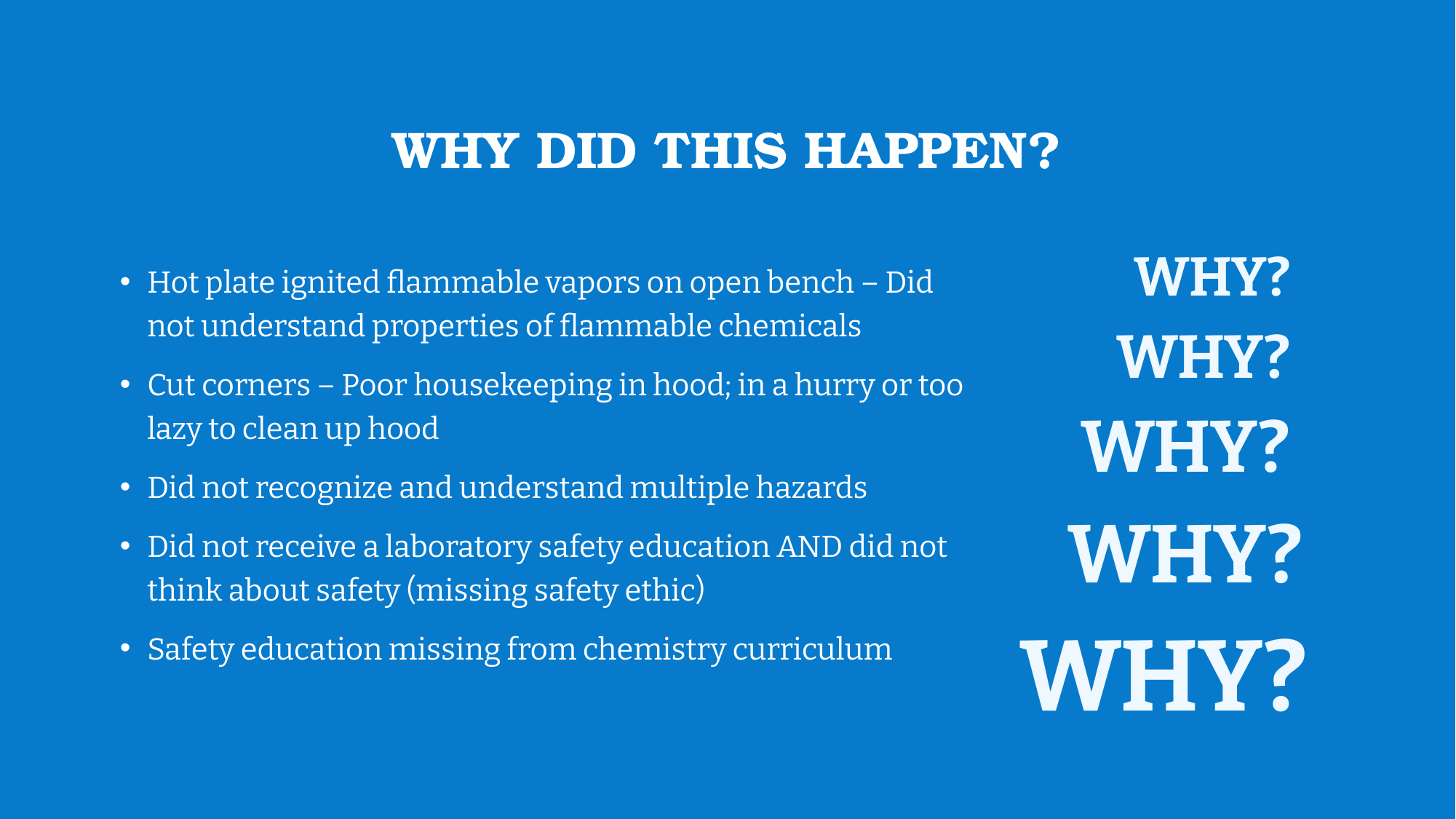

# Why did this happen?
WHY?
Hot plate ignited flammable vapors on open bench – Did not understand properties of flammable chemicals
Cut corners – Poor housekeeping in hood; in a hurry or too lazy to clean up hood
Did not recognize and understand multiple hazards
Did not receive a laboratory safety education AND did not think about safety (missing safety ethic)
Safety education missing from chemistry curriculum
WHY?
WHY?
WHY?
WHY?